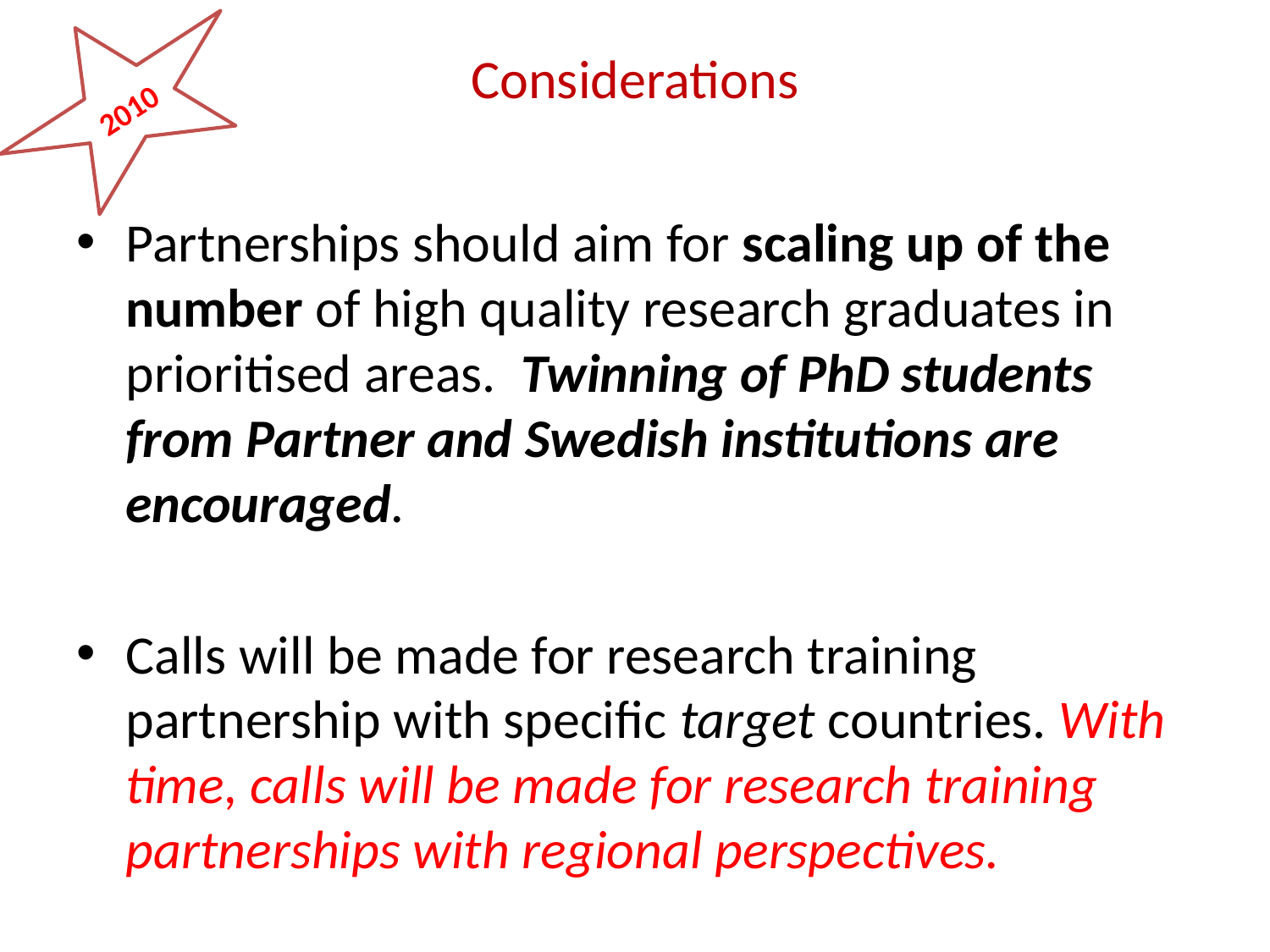

2010
# Considerations

Partnerships should aim for scaling up of the number of high quality research graduates in prioritised areas.  Twinning of PhD students from Partner and Swedish institutions are encouraged.

Calls will be made for research training partnership with specific target countries. With time, calls will be made for research training partnerships with regional perspectives.